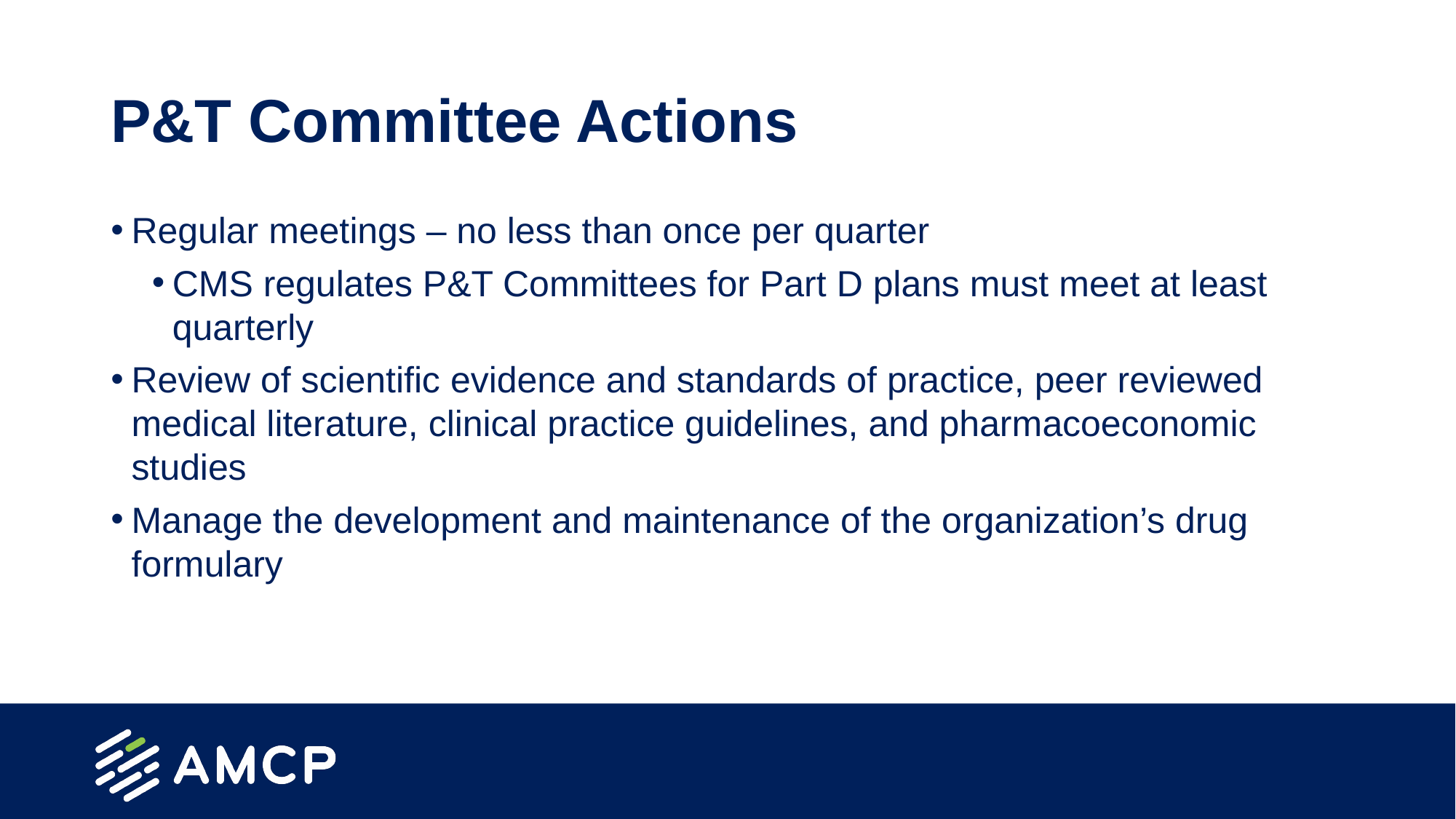

# P&T Committee Actions
Regular meetings – no less than once per quarter
CMS regulates P&T Committees for Part D plans must meet at least quarterly
Review of scientific evidence and standards of practice, peer reviewed medical literature, clinical practice guidelines, and pharmacoeconomic studies
Manage the development and maintenance of the organization’s drug formulary